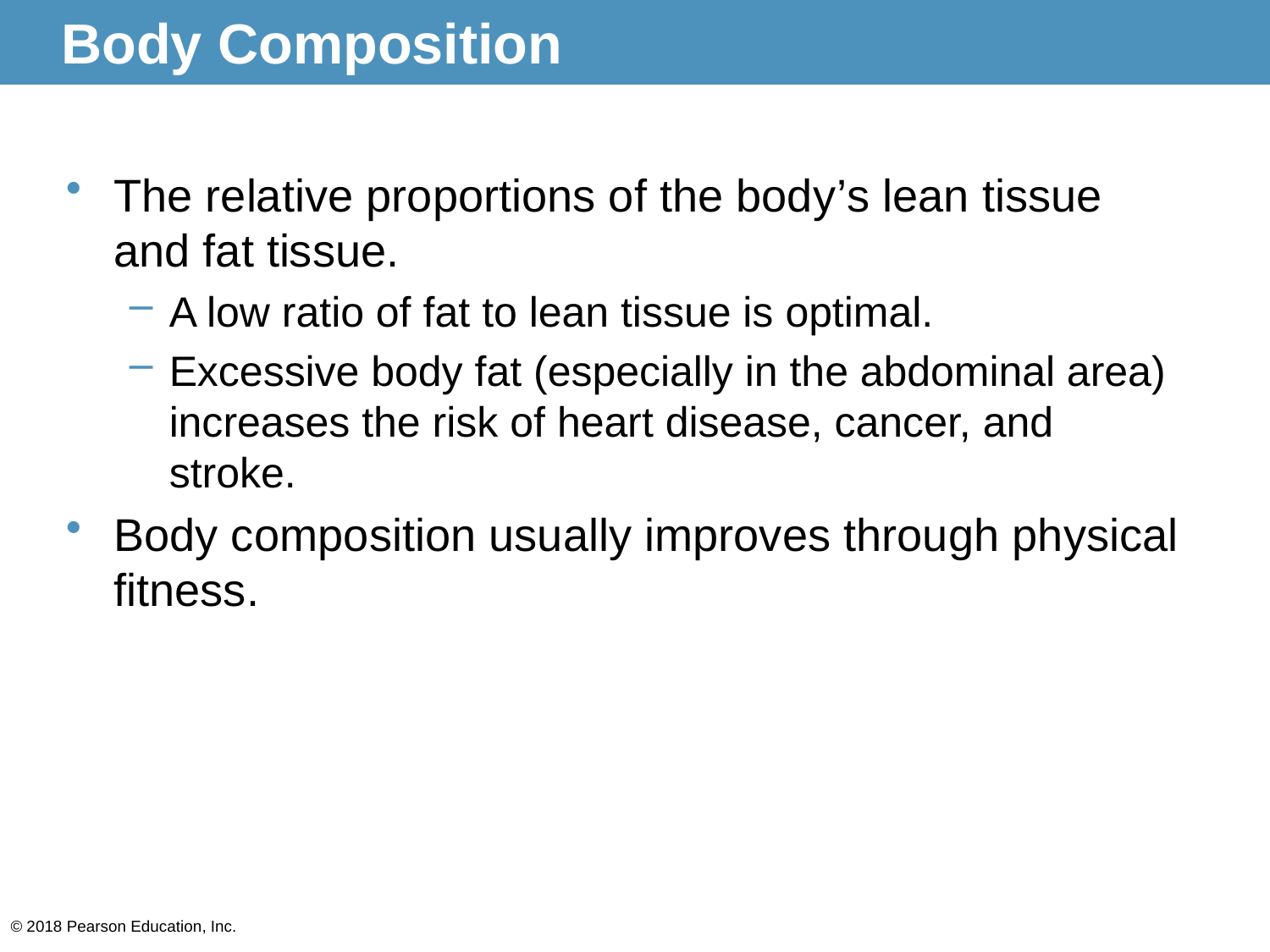

# Body Composition
The relative proportions of the body’s lean tissue and fat tissue.
A low ratio of fat to lean tissue is optimal.
Excessive body fat (especially in the abdominal area) increases the risk of heart disease, cancer, and stroke.
Body composition usually improves through physical fitness.